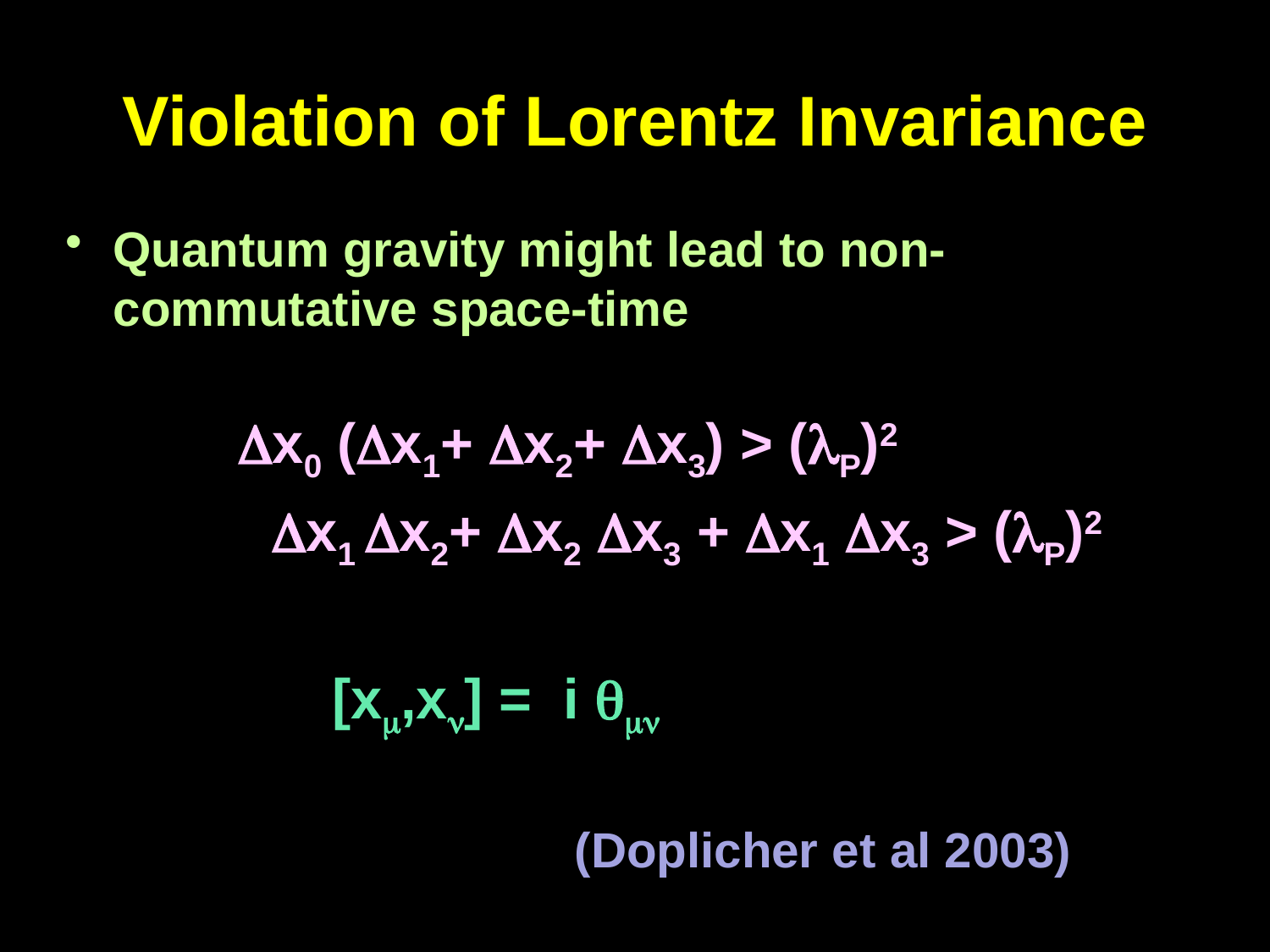

# Violation of Lorentz Invariance
Quantum gravity might lead to non-commutative space-time

           Δx0 (Δx1+ Δx2+ Δx3) > (λP)2
	    	  Δx1 Δx2+ Δx2 Δx3 + Δx1 Δx3 > (λP)2

                 [xμ,xν] =  i θμν

                                     (Doplicher et al 2003)